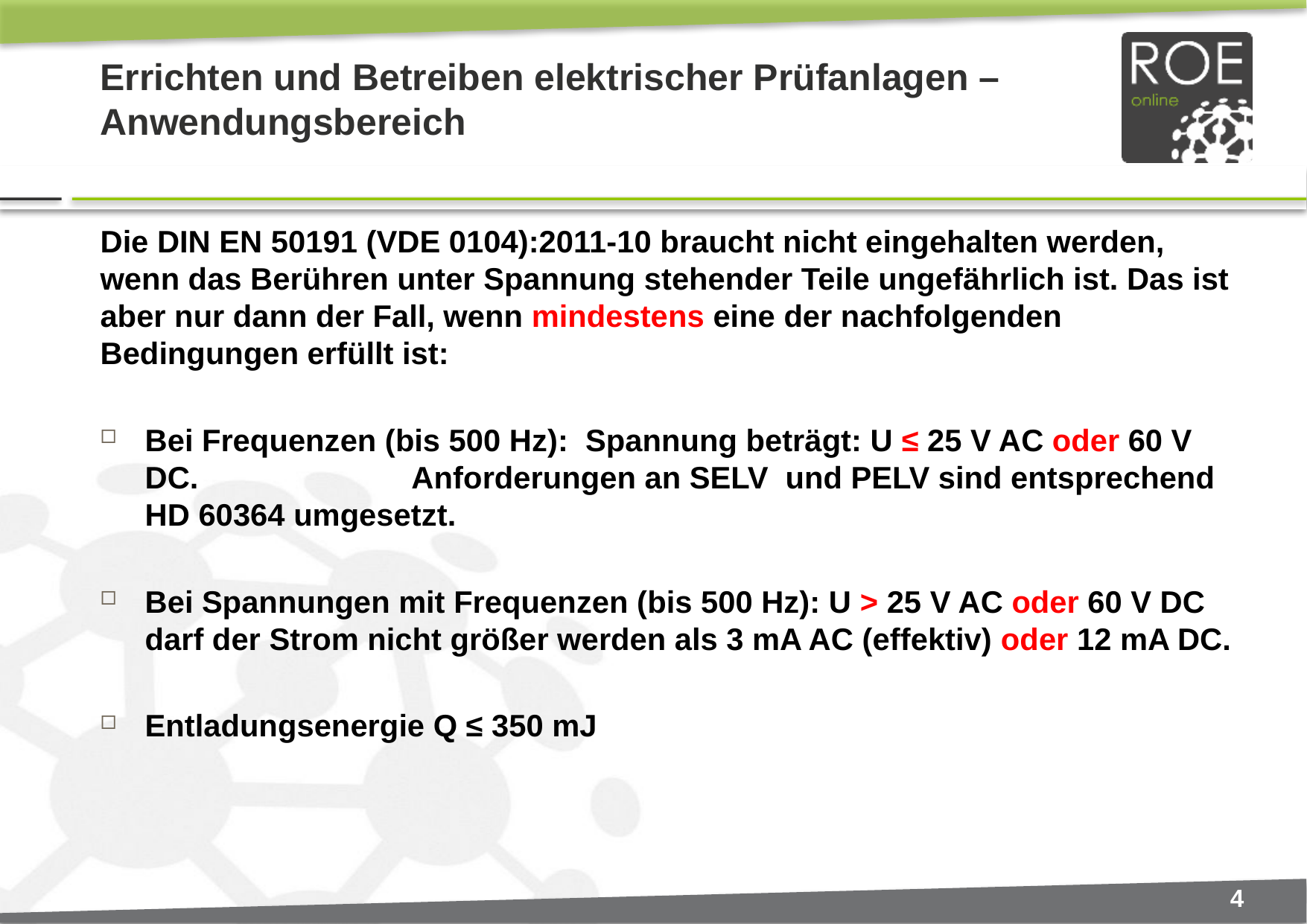

# Errichten und Betreiben elektrischer Prüfanlagen – Anwendungsbereich
Die DIN EN 50191 (VDE 0104):2011-10 braucht nicht eingehalten werden, wenn das Berühren unter Spannung stehender Teile ungefährlich ist. Das ist aber nur dann der Fall, wenn mindestens eine der nachfolgenden Bedingungen erfüllt ist:

Bei Frequenzen (bis 500 Hz):  Spannung beträgt: U ≤ 25 V AC oder 60 V DC.                         Anforderungen an SELV  und PELV sind entsprechend HD 60364 umgesetzt.

Bei Spannungen mit Frequenzen (bis 500 Hz): U > 25 V AC oder 60 V DC darf der Strom nicht größer werden als 3 mA AC (effektiv) oder 12 mA DC.

Entladungsenergie Q ≤ 350 mJ

4